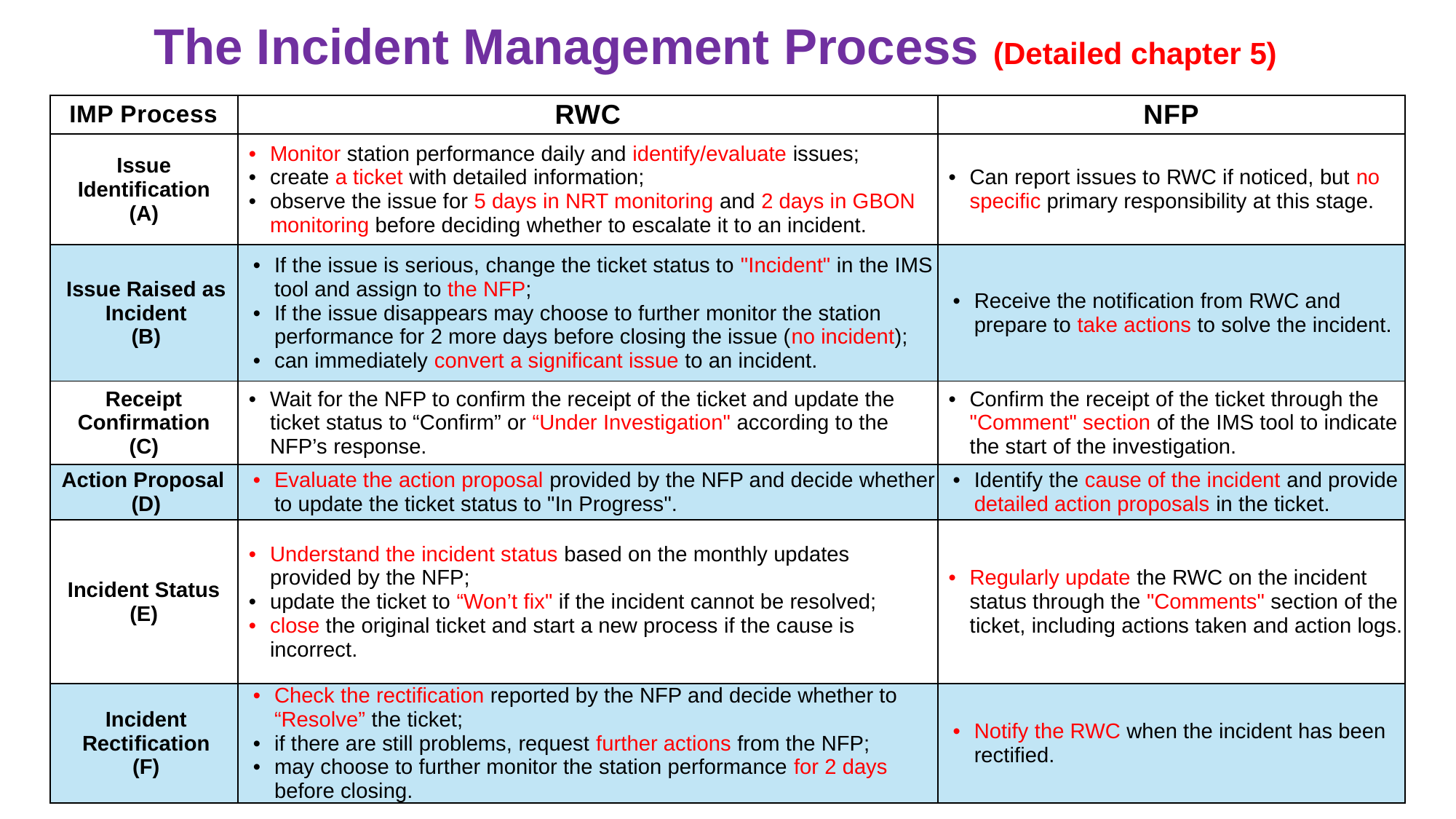

# The Incident Management Process (Detailed chapter 5)
| IMP Process | RWC | NFP |
| --- | --- | --- |
| Issue Identification (A) | Monitor station performance daily and identify/evaluate issues; create a ticket with detailed information; observe the issue for 5 days in NRT monitoring and 2 days in GBON monitoring before deciding whether to escalate it to an incident. | Can report issues to RWC if noticed, but no specific primary responsibility at this stage. |
| Issue Raised as Incident (B) | If the issue is serious, change the ticket status to "Incident" in the IMS tool and assign to the NFP; If the issue disappears may choose to further monitor the station performance for 2 more days before closing the issue (no incident); can immediately convert a significant issue to an incident. | Receive the notification from RWC and prepare to take actions to solve the incident. |
| Receipt Confirmation (C) | Wait for the NFP to confirm the receipt of the ticket and update the ticket status to “Confirm” or “Under Investigation" according to the NFP’s response. | Confirm the receipt of the ticket through the "Comment" section of the IMS tool to indicate the start of the investigation. |
| Action Proposal (D) | Evaluate the action proposal provided by the NFP and decide whether to update the ticket status to "In Progress". | Identify the cause of the incident and provide detailed action proposals in the ticket. |
| Incident Status (E) | Understand the incident status based on the monthly updates provided by the NFP; update the ticket to “Won’t fix" if the incident cannot be resolved; close the original ticket and start a new process if the cause is incorrect. | Regularly update the RWC on the incident status through the "Comments" section of the ticket, including actions taken and action logs. |
| Incident Rectification (F) | Check the rectification reported by the NFP and decide whether to “Resolve” the ticket; if there are still problems, request further actions from the NFP; may choose to further monitor the station performance for 2 days before closing. | Notify the RWC when the incident has been rectified. |